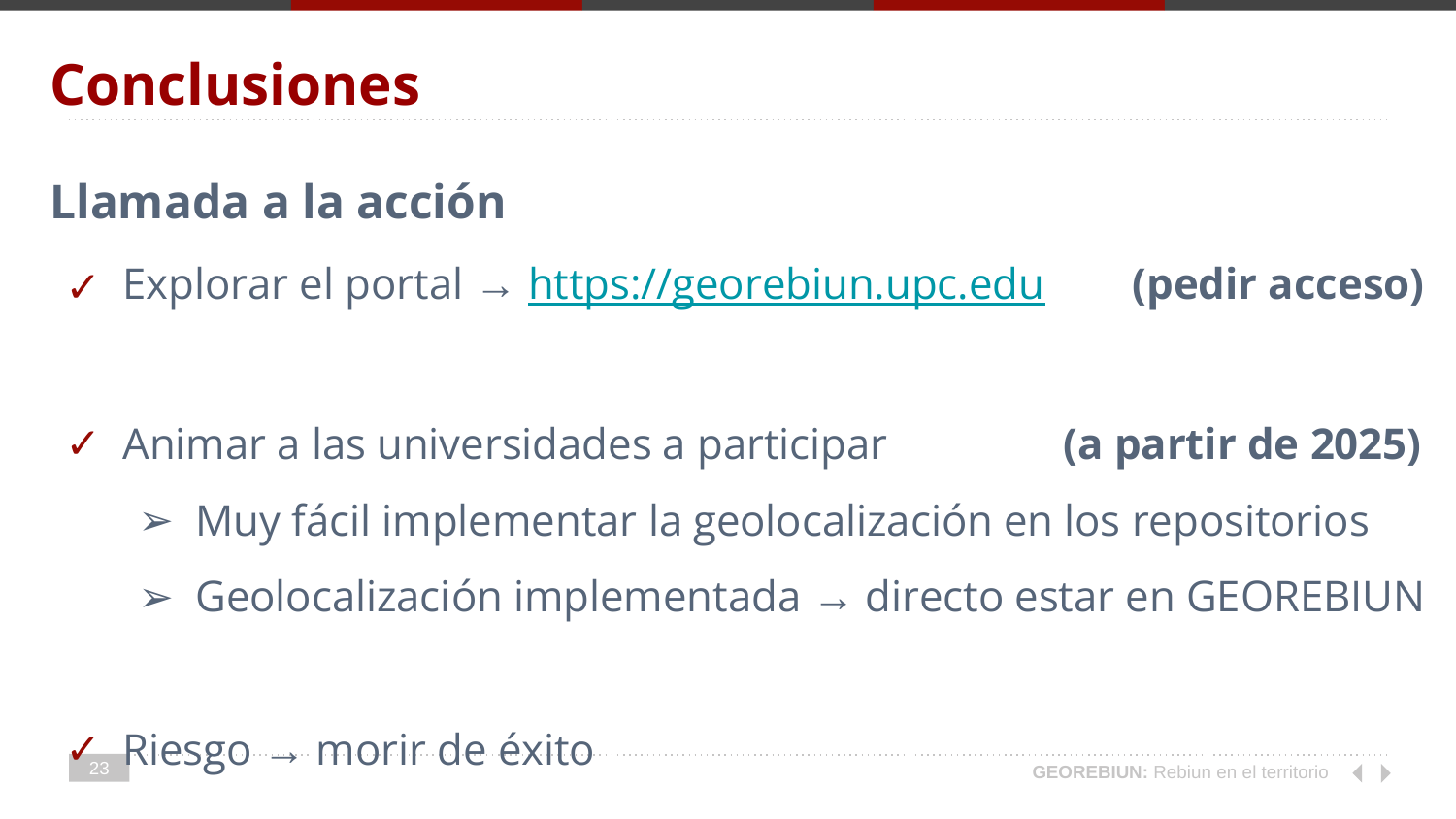

# Conclusiones
Llamada a la acción
Explorar el portal → https://georebiun.upc.edu        (pedir acceso)

Animar a las universidades a participar                (a partir de 2025)
Muy fácil implementar la geolocalización en los repositorios
Geolocalización implementada → directo estar en GEOREBIUN

Riesgo → morir de éxito
23